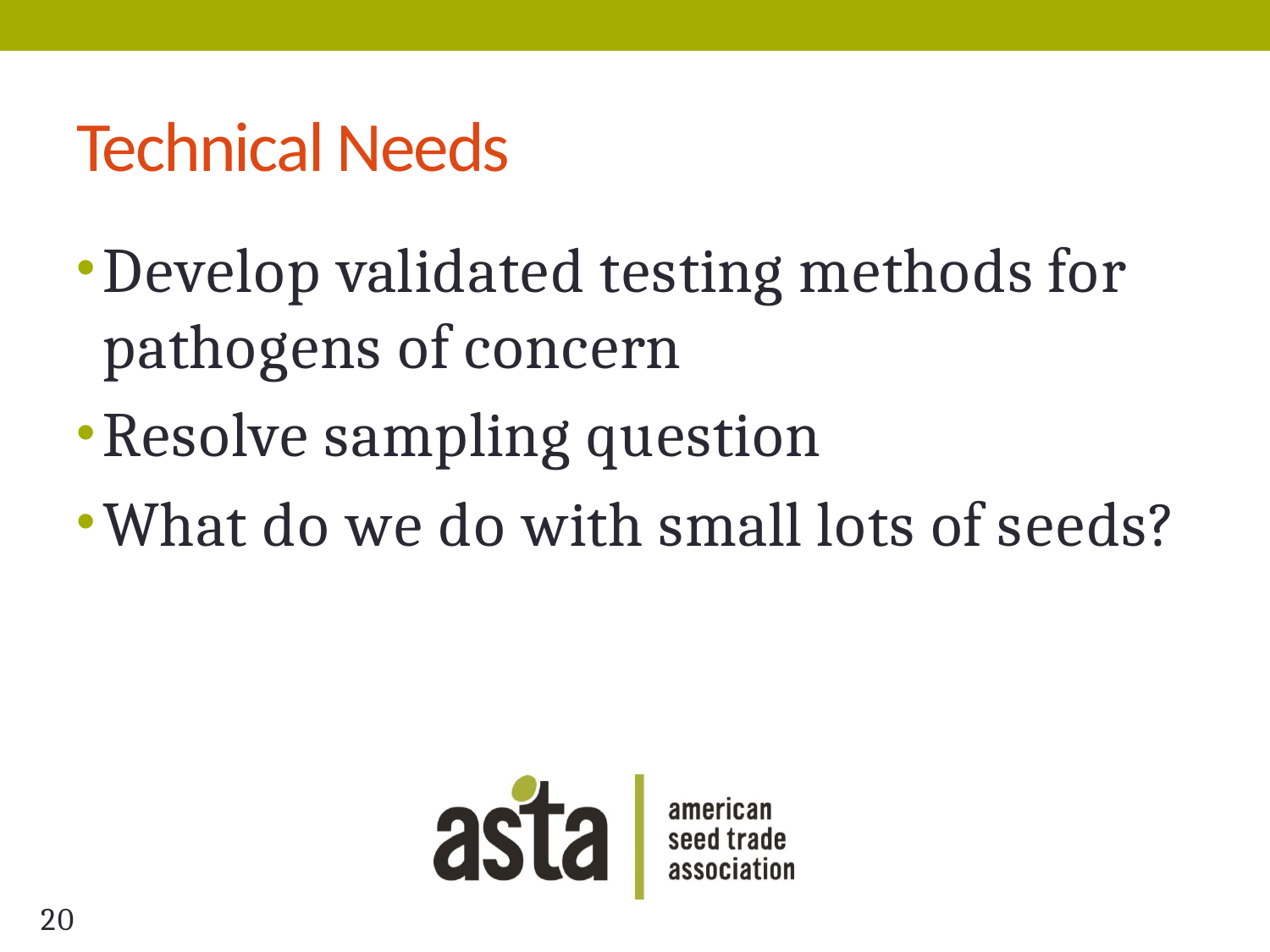

# Technical Needs
Develop validated testing methods for pathogens of concern
Resolve sampling question
What do we do with small lots of seeds?

20